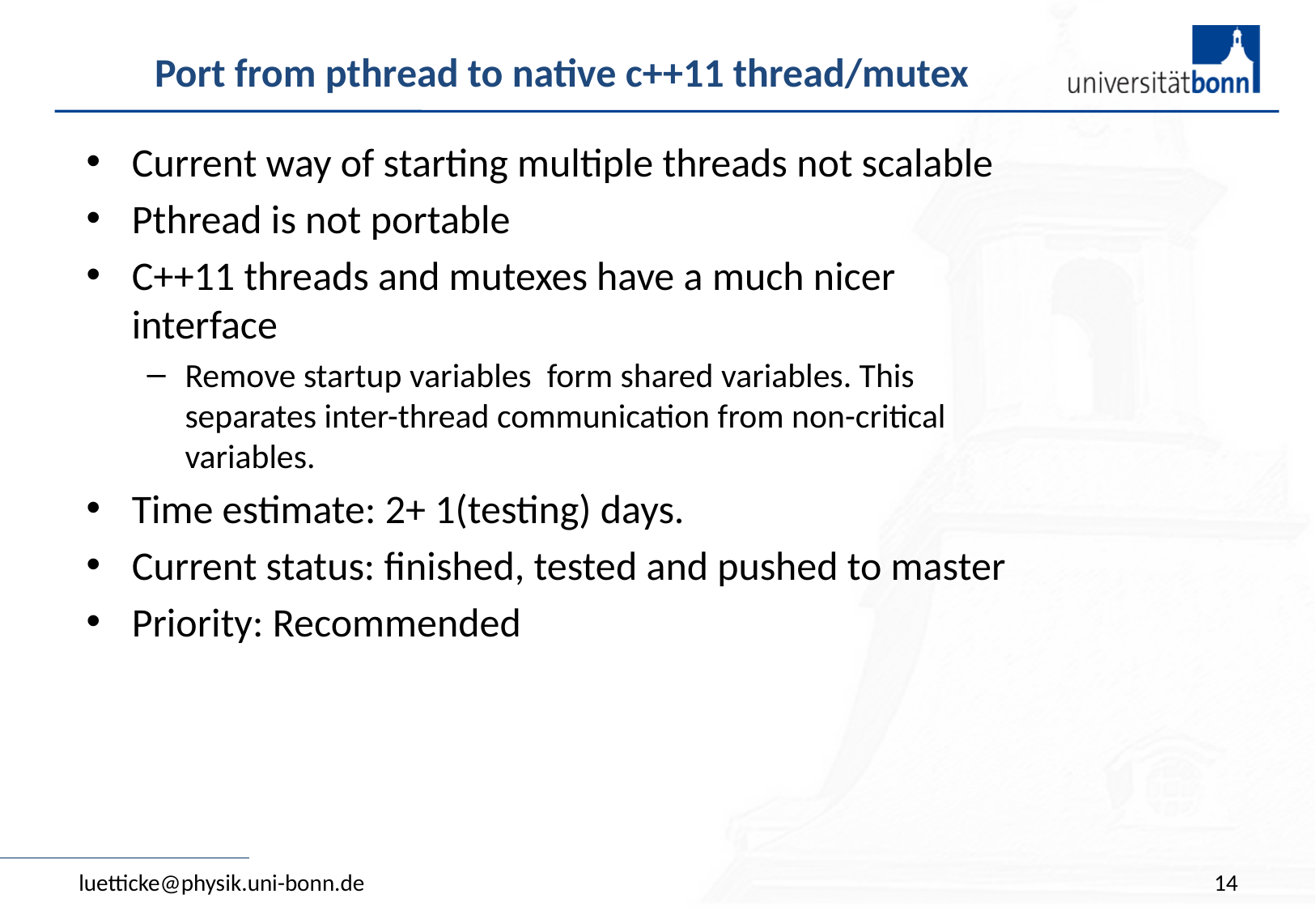

# Port from pthread to native c++11 thread/mutex
Current way of starting multiple threads not scalable
Pthread is not portable
C++11 threads and mutexes have a much nicer interface
Remove startup variables  form shared variables. This separates inter-thread communication from non-critical variables.
Time estimate: 2+ 1(testing) days.
Current status: finished, tested and pushed to master
Priority: Recommended

luetticke@physik.uni-bonn.de
14